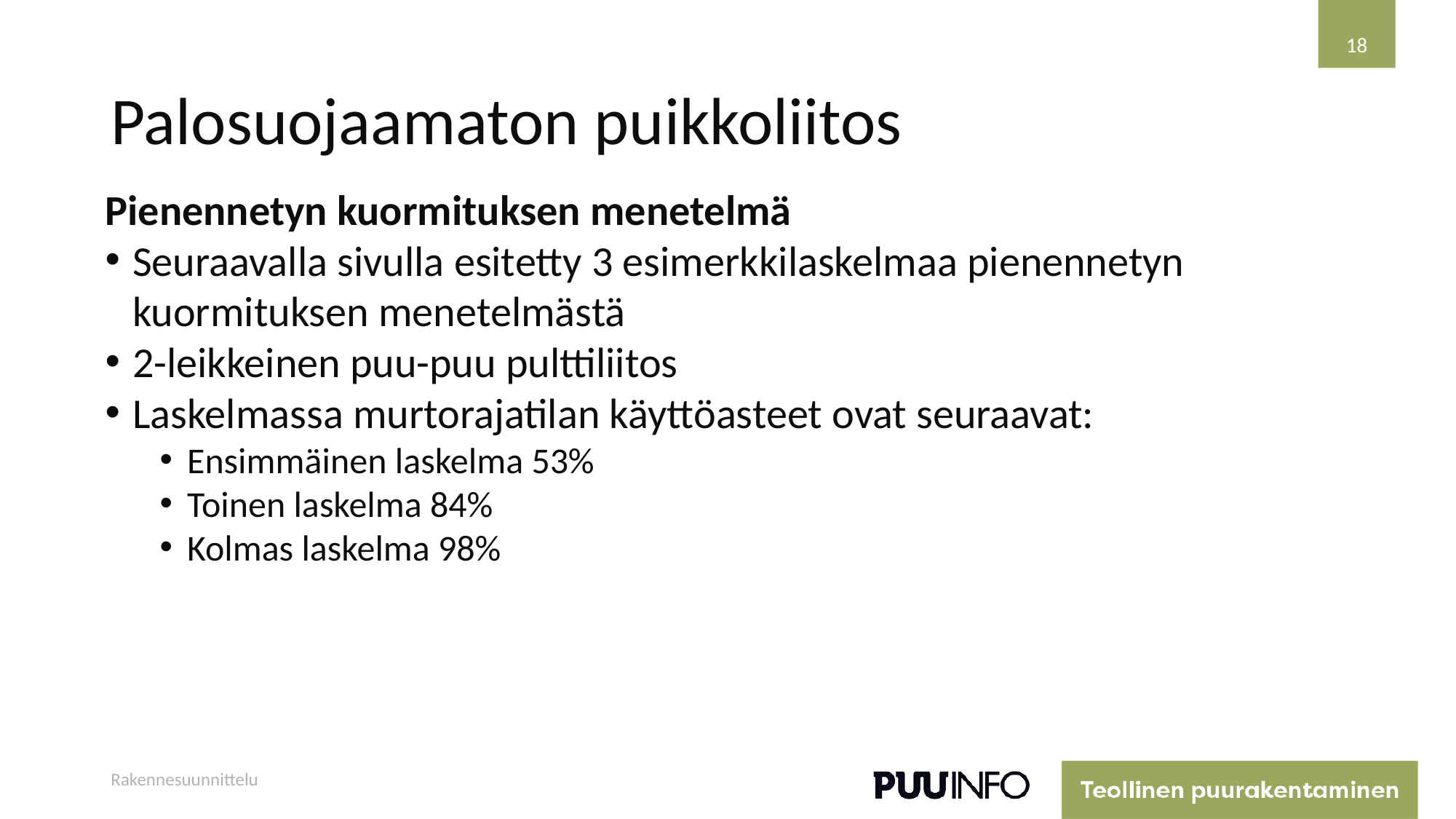

18
# Palosuojaamaton puikkoliitos
Pienennetyn kuormituksen menetelmä
Seuraavalla sivulla esitetty 3 esimerkkilaskelmaa pienennetyn kuormituksen menetelmästä
2-leikkeinen puu-puu pulttiliitos
Laskelmassa murtorajatilan käyttöasteet ovat seuraavat:
Ensimmäinen laskelma 53%
Toinen laskelma 84%
Kolmas laskelma 98%
Rakennesuunnittelu